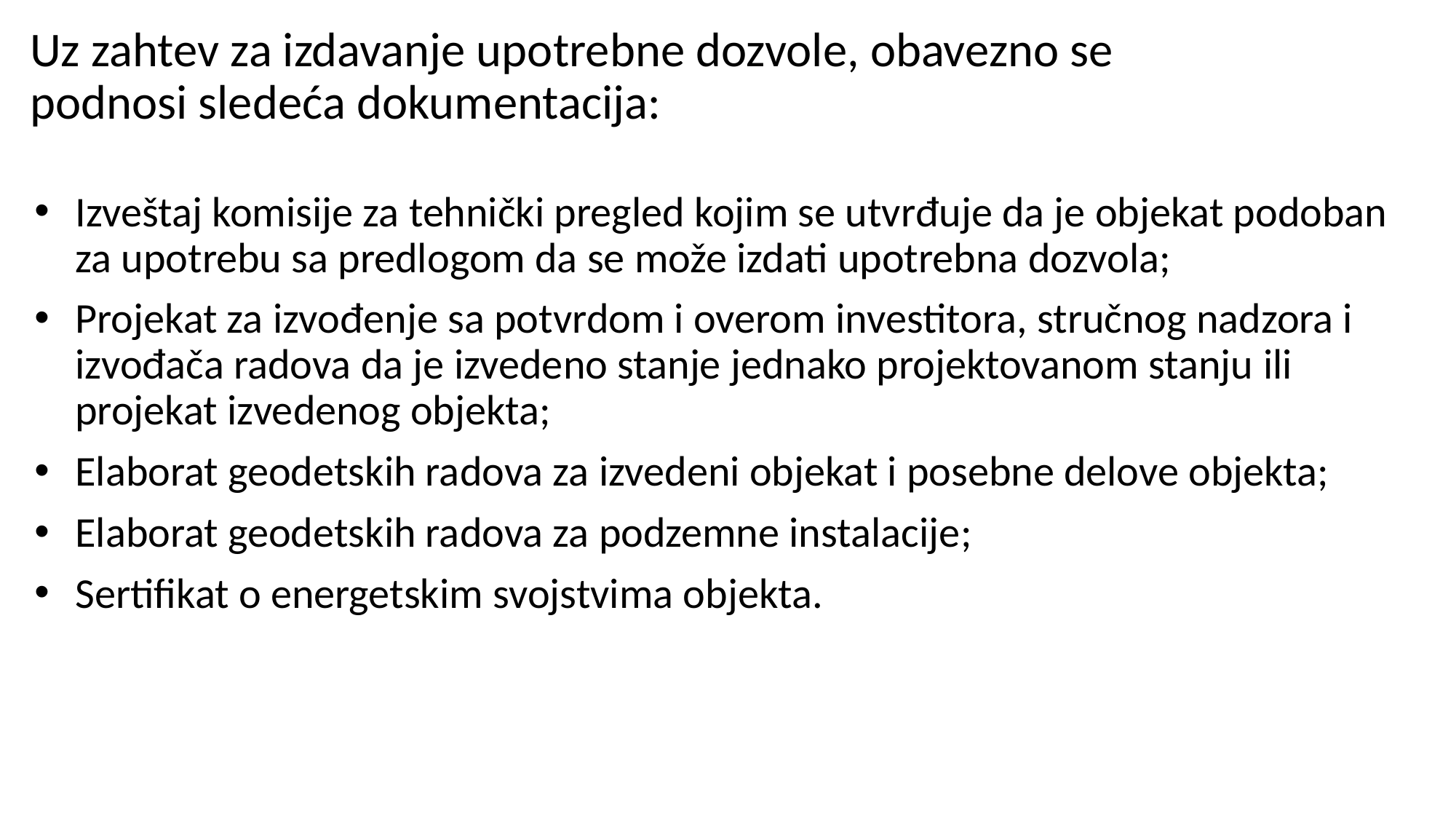

# Uz zahtev za izdavanje upotrebne dozvole, obavezno se podnosi sledeća dokumentacija:
Izveštaj komisije za tehnički pregled kojim se utvrđuje da je objekat podoban za upotrebu sa predlogom da se može izdati upotrebna dozvola;
Projekat za izvođenje sa potvrdom i overom investitora, stručnog nadzora i izvođača radova da je izvedeno stanje jednako projektovanom stanju ili projekat izvedenog objekta;
Elaborat geodetskih radova za izvedeni objekat i posebne delove objekta;
Elaborat geodetskih radova za podzemne instalacije;
Sertifikat o energetskim svojstvima objekta.